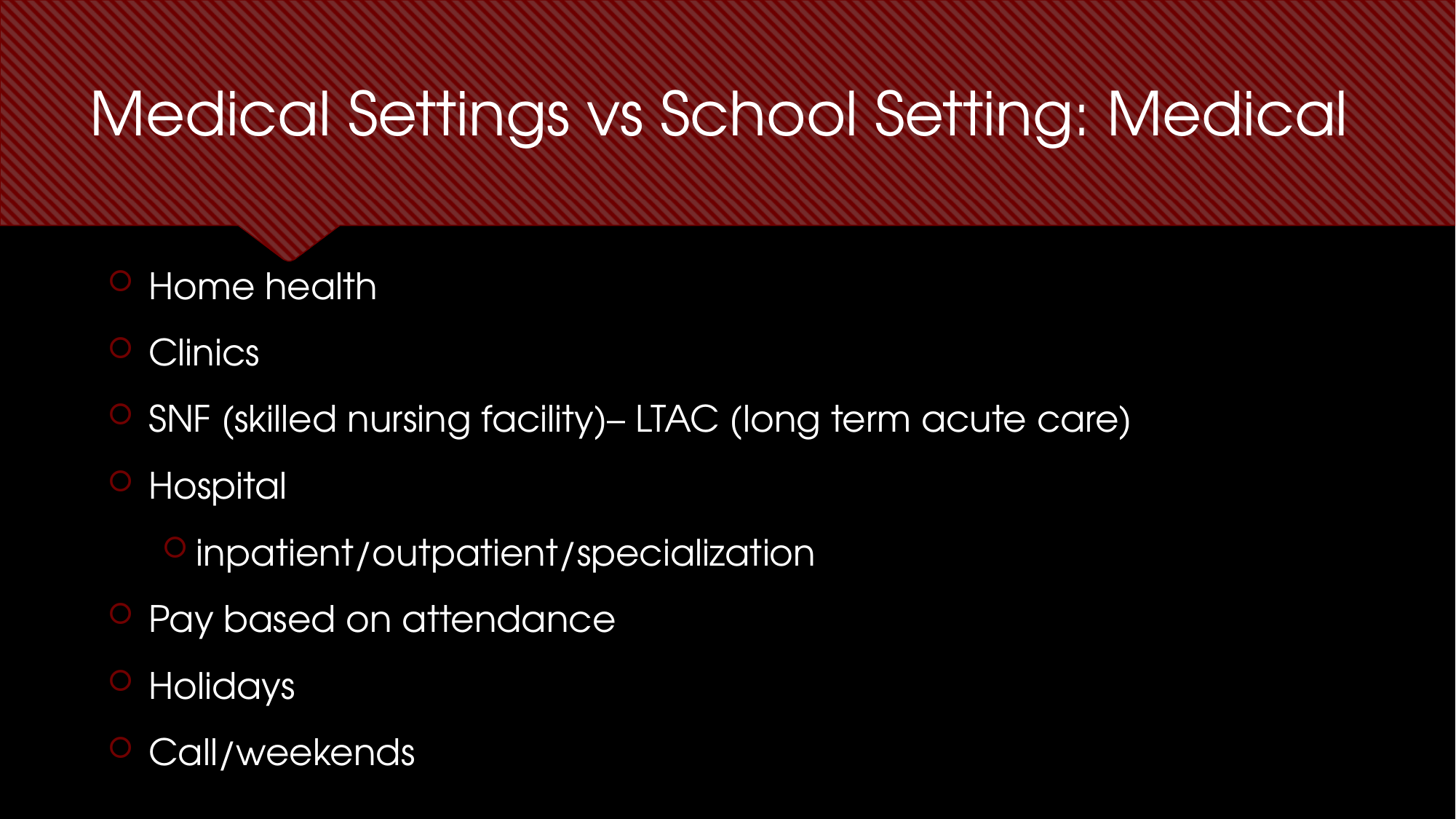

# Medical Settings vs School Setting: Medical

Home health
Clinics
SNF (skilled nursing facility)– LTAC (long term acute care)
Hospital
inpatient/outpatient/specialization
Pay based on attendance
Holidays
Call/weekends